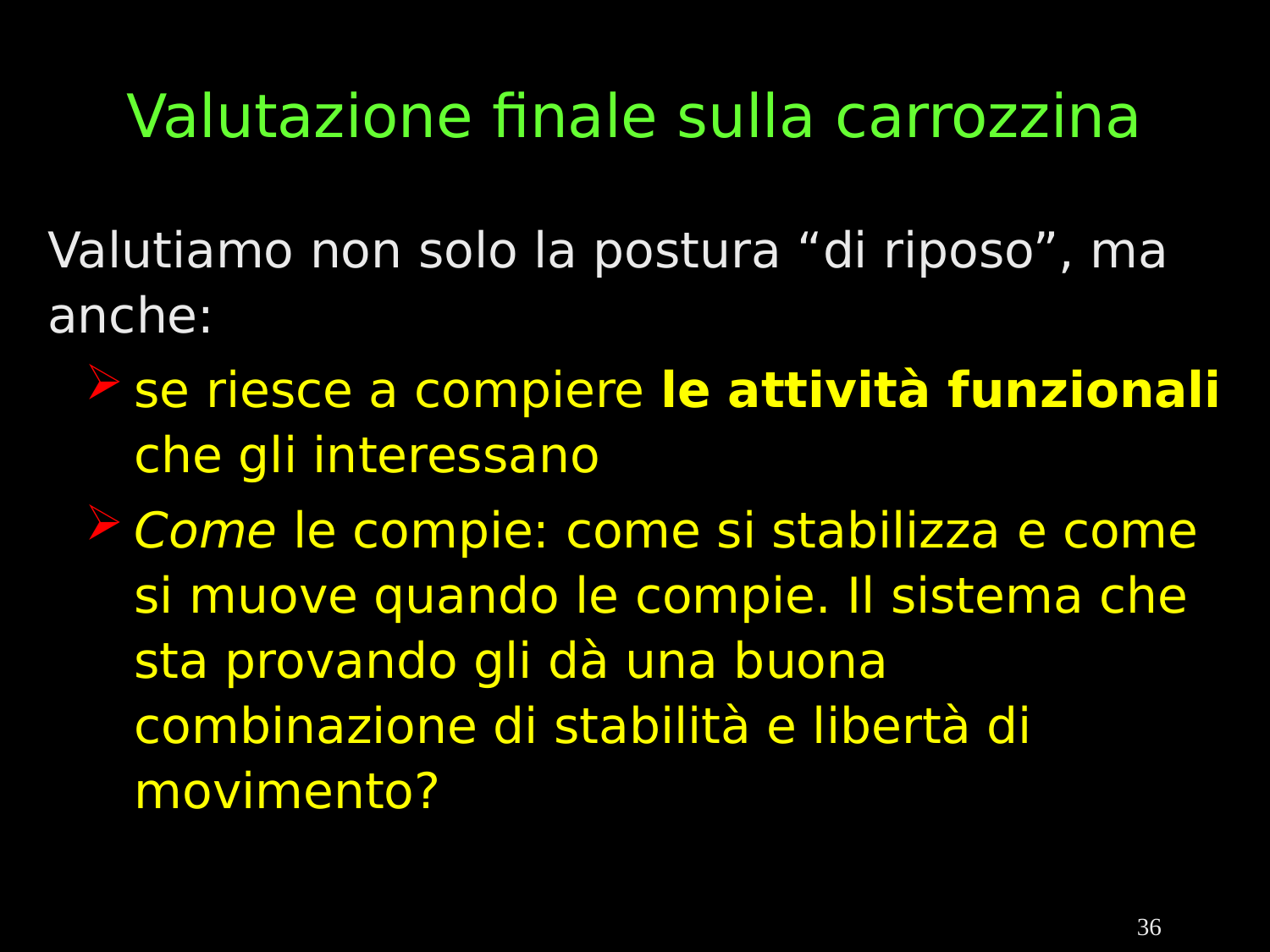

# Valutazione finale sulla carrozzina
Valutiamo non solo la postura “di riposo”, ma anche:
se riesce a compiere le attività funzionali che gli interessano
Come le compie: come si stabilizza e come si muove quando le compie. Il sistema che sta provando gli dà una buona combinazione di stabilità e libertà di movimento?

36